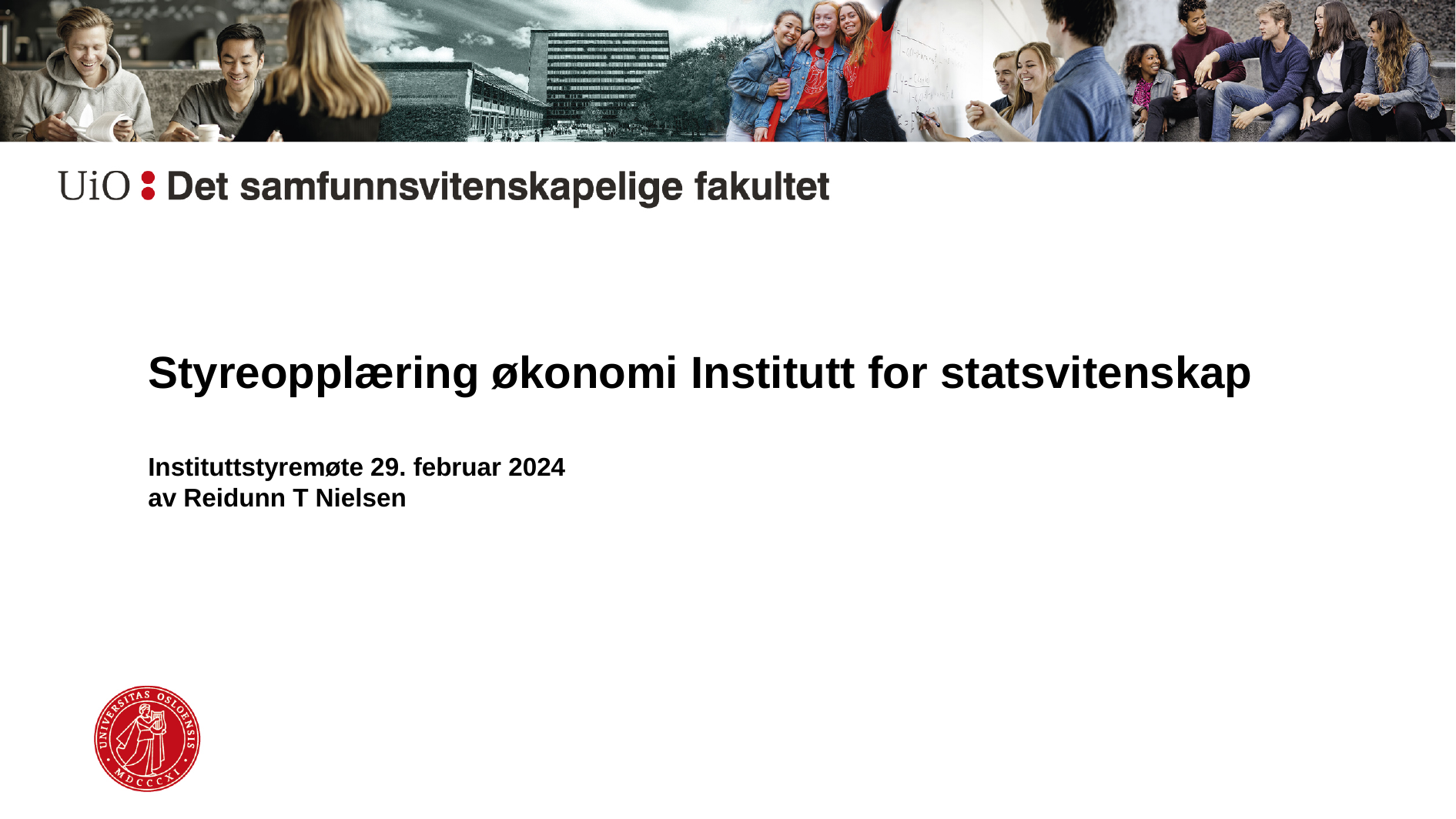

# Styreopplæring økonomi Institutt for statsvitenskap Instituttstyremøte 29. februar 2024 av Reidunn T Nielsen